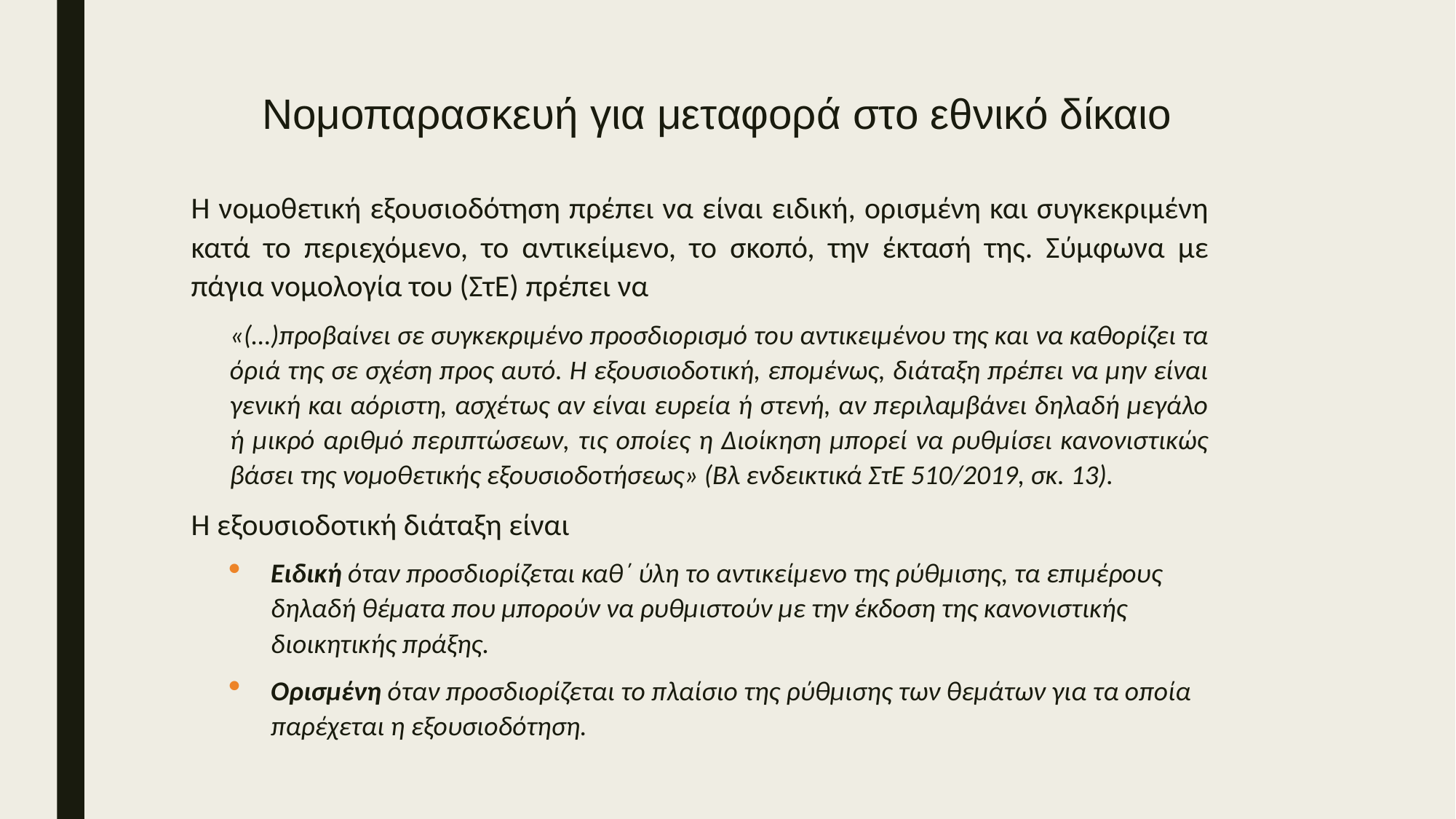

# Νομοπαρασκευή για μεταφορά στο εθνικό δίκαιο
Η νομοθετική εξουσιοδότηση πρέπει να είναι ειδική, ορισμένη και συγκεκριμένη κατά το περιεχόμενο, το αντικείμενο, το σκοπό, την έκτασή της. Σύμφωνα με πάγια νομολογία του (ΣτΕ) πρέπει να
«(…)προβαίνει σε συγκεκριμένο προσδιορισμό του αντικειμένου της και να καθορίζει τα όριά της σε σχέση προς αυτό. Η εξουσιοδοτική, επομένως, διάταξη πρέπει να μην είναι γενική και αόριστη, ασχέτως αν είναι ευρεία ή στενή, αν περιλαμβάνει δηλαδή μεγάλο ή μικρό αριθμό περιπτώσεων, τις οποίες η Διοίκηση μπορεί να ρυθμίσει κανονιστικώς βάσει της νομοθετικής εξουσιοδοτήσεως» (Βλ ενδεικτικά ΣτΕ 510/2019, σκ. 13).
Η εξουσιοδοτική διάταξη είναι
Ειδική όταν προσδιορίζεται καθ΄ ύλη το αντικείμενο της ρύθμισης, τα επιμέρους δηλαδή θέματα που μπορούν να ρυθμιστούν με την έκδοση της κανονιστικής διοικητικής πράξης.
Ορισμένη όταν προσδιορίζεται το πλαίσιο της ρύθμισης των θεμάτων για τα οποία παρέχεται η εξουσιοδότηση.